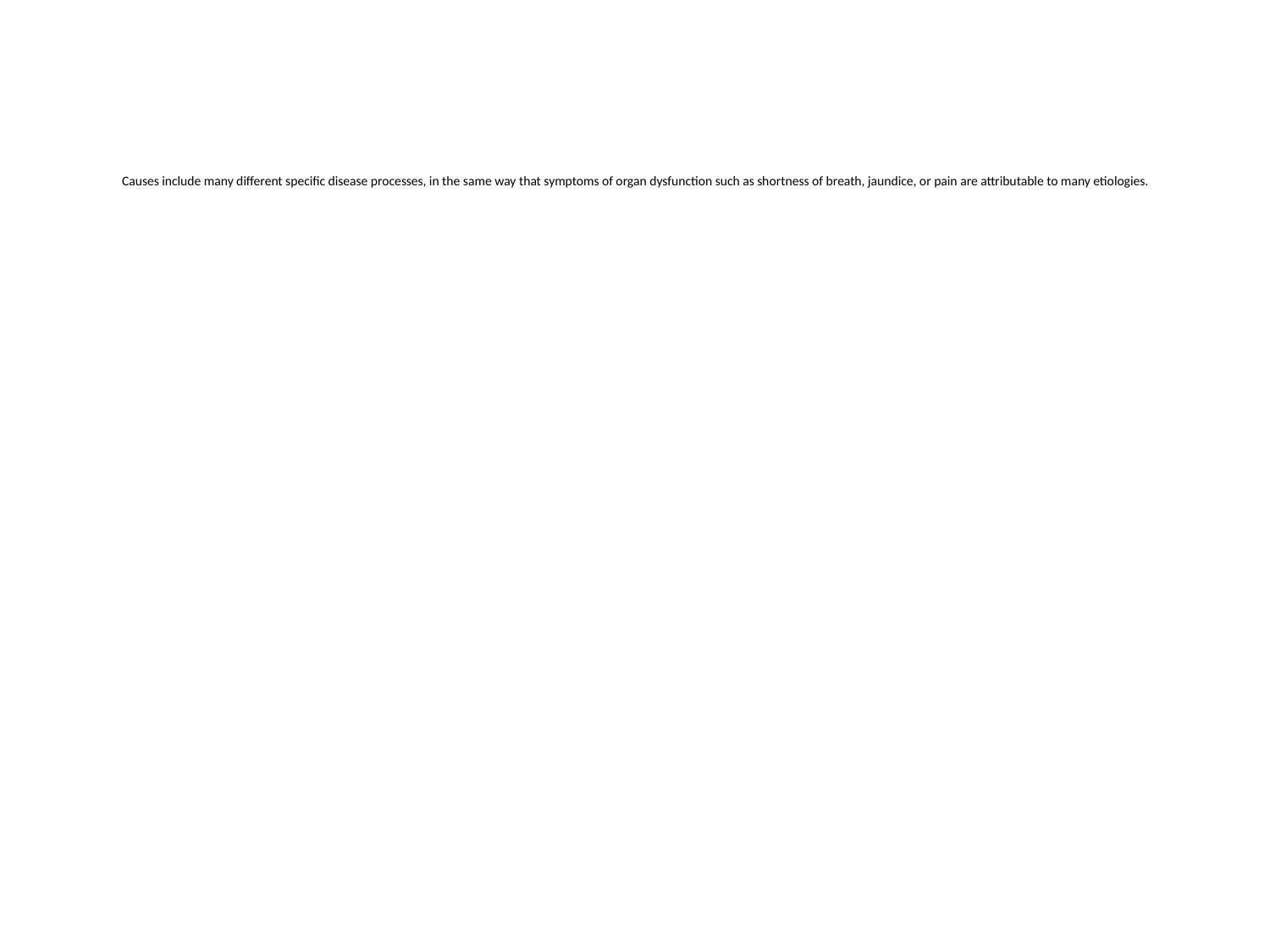

# Causes include many different specific disease processes, in the same way that symptoms of organ dysfunction such as shortness of breath, jaundice, or pain are attributable to many etiologies.